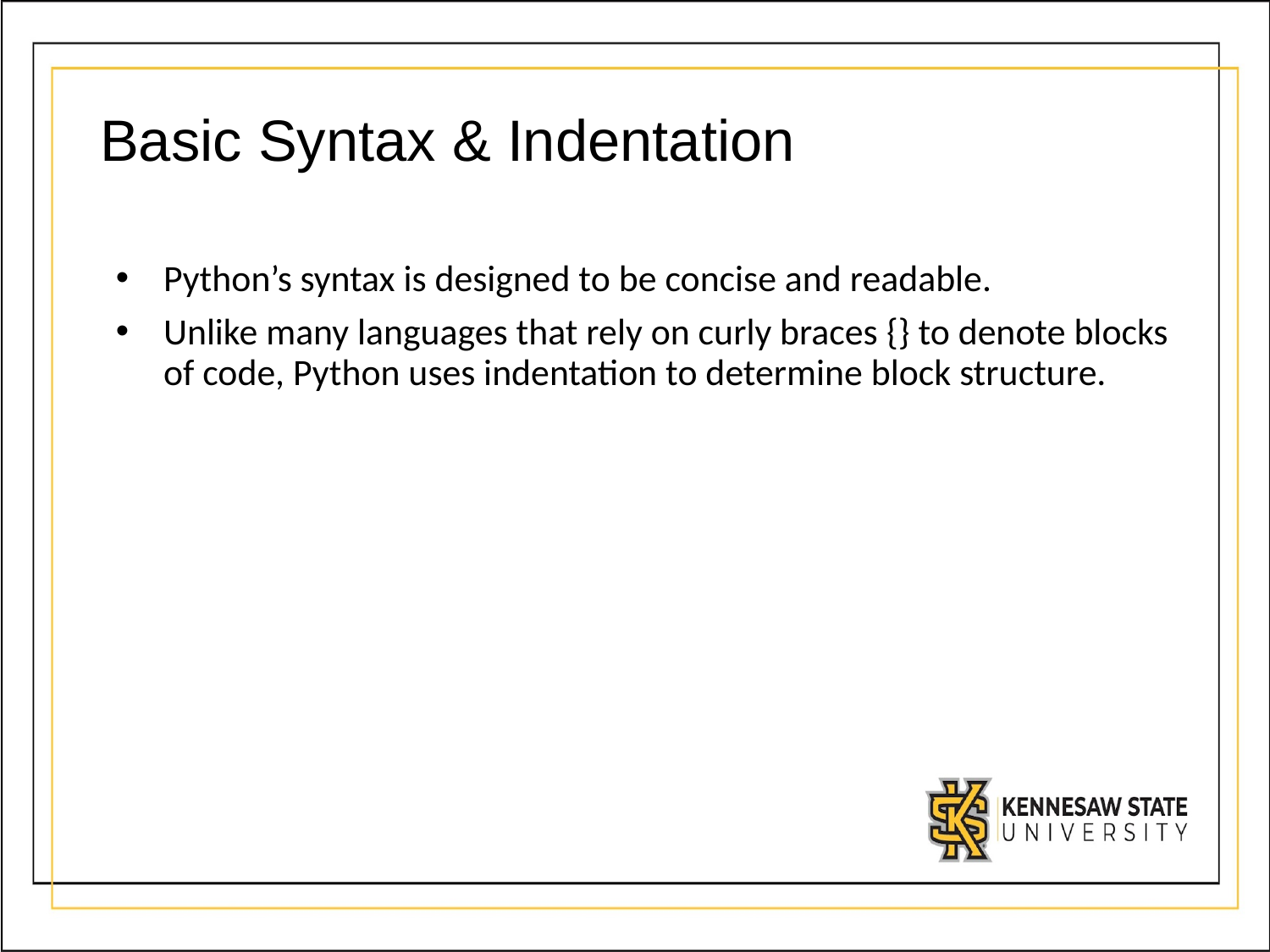

# Basic Syntax & Indentation
Python’s syntax is designed to be concise and readable.
Unlike many languages that rely on curly braces {} to denote blocks of code, Python uses indentation to determine block structure.